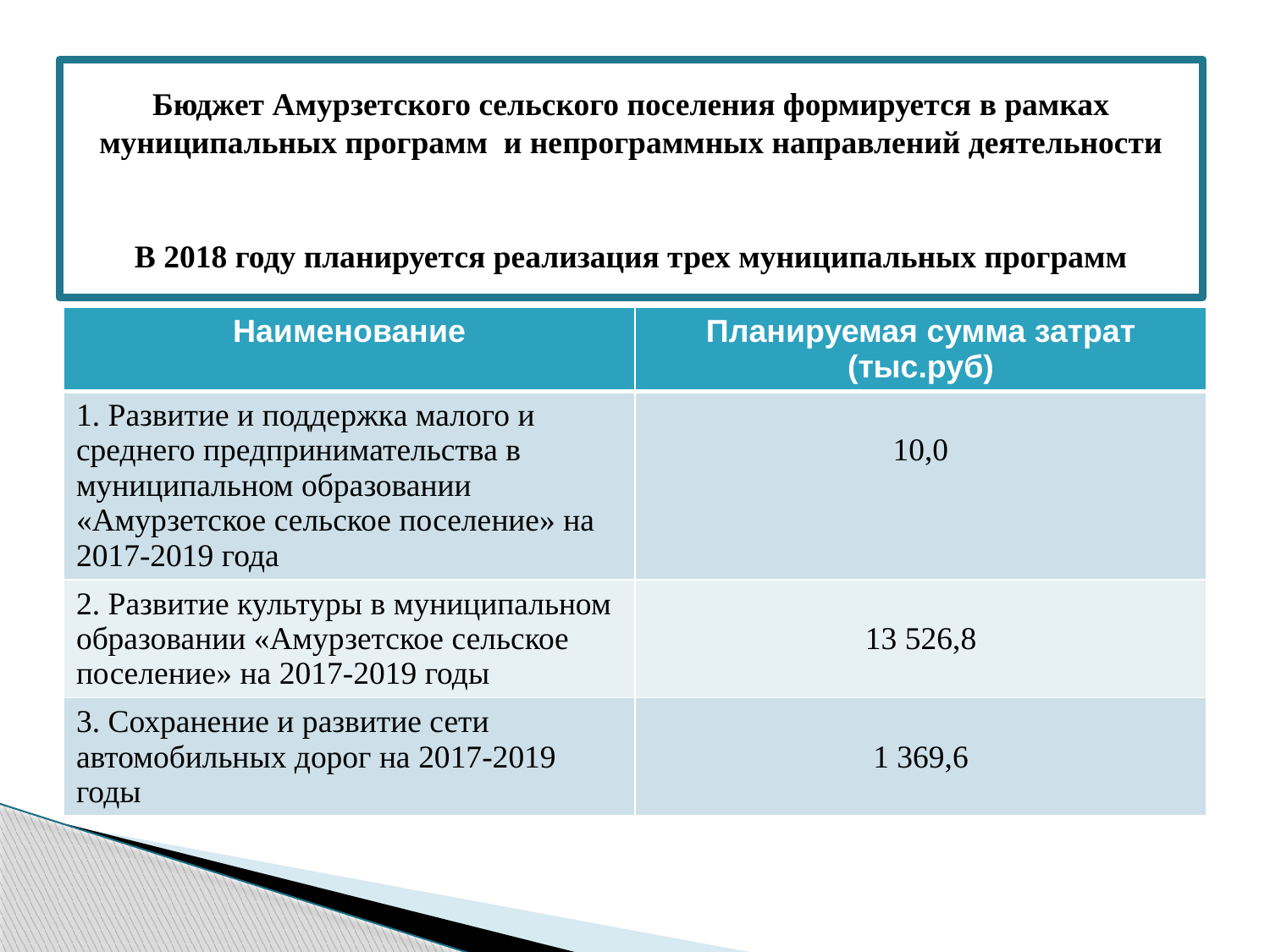

# Бюджет Амурзетского сельского поселения формируется в рамках муниципальных программ  и непрограммных направлений деятельности В 2018 году планируется реализация трех муниципальных программ
| Наименование | Планируемая сумма затрат (тыс.руб) |
| --- | --- |
| 1. Развитие и поддержка малого и среднего предпринимательства в муниципальном образовании «Амурзетское сельское поселение» на 2017-2019 года | 10,0 |
| 2. Развитие культуры в муниципальном образовании «Амурзетское сельское поселение» на 2017-2019 годы | 13 526,8 |
| 3. Сохранение и развитие сети автомобильных дорог на 2017-2019 годы | 1 369,6 |